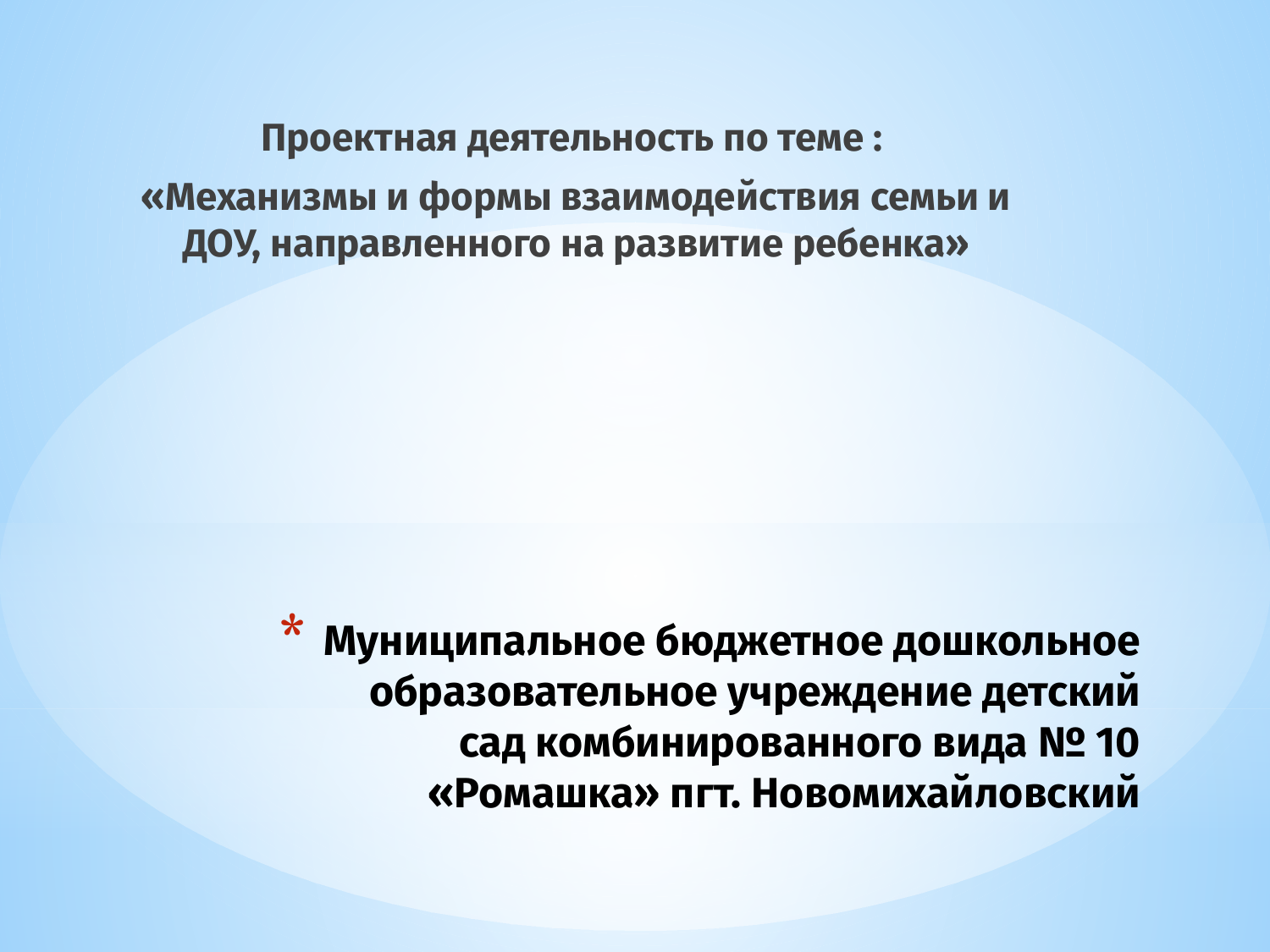

Проектная деятельность по теме :
«Механизмы и формы взаимодействия семьи и ДОУ, направленного на развитие ребенка»

# Муниципальное бюджетное дошкольное образовательное учреждение детский сад комбинированного вида № 10 «Ромашка» пгт. Новомихайловский